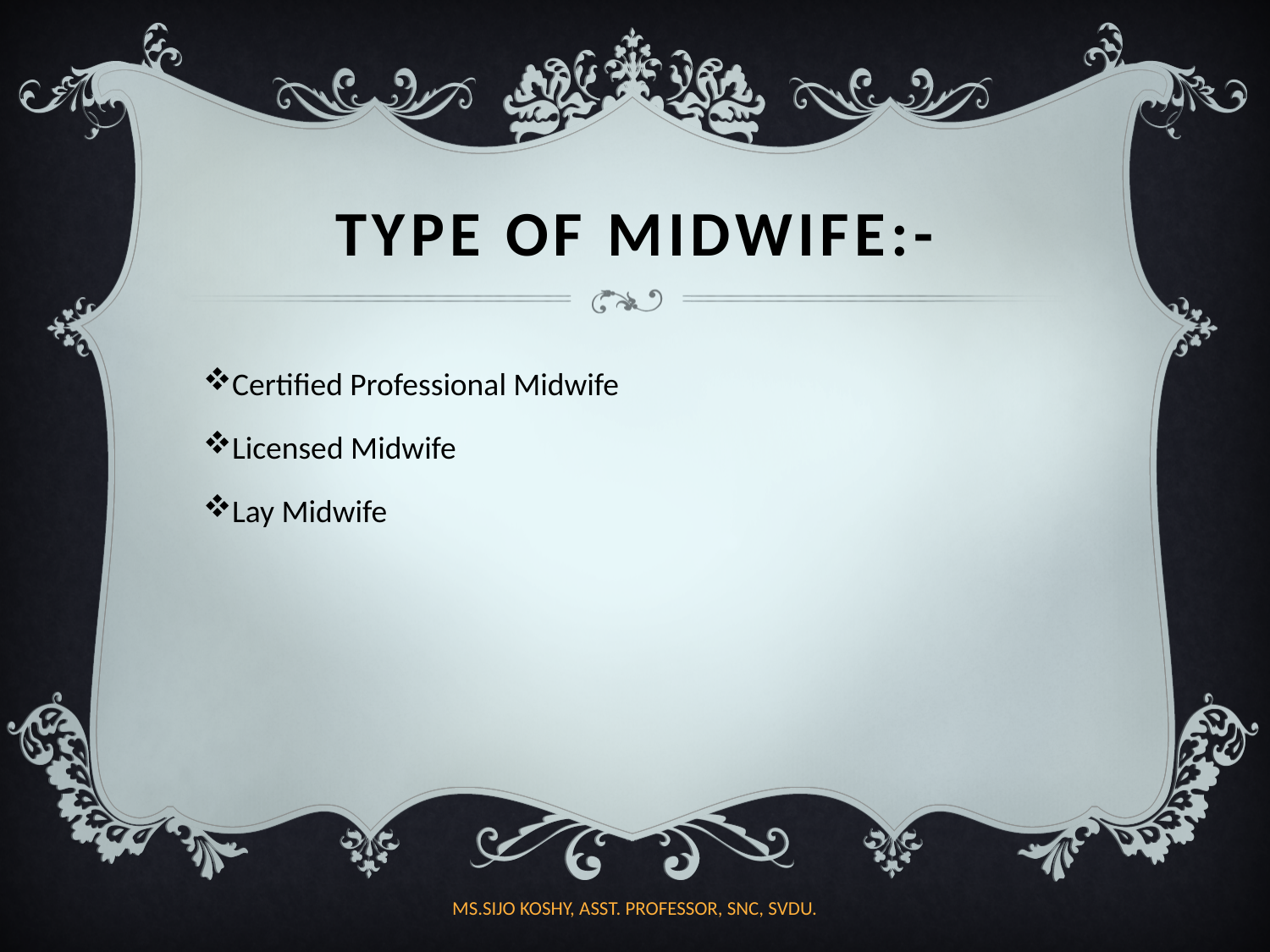

# TYPE OF MIDWIFE:-
Certified Professional Midwife
Licensed Midwife
Lay Midwife
MS.SIJO KOSHY, ASST. PROFESSOR, SNC, SVDU.